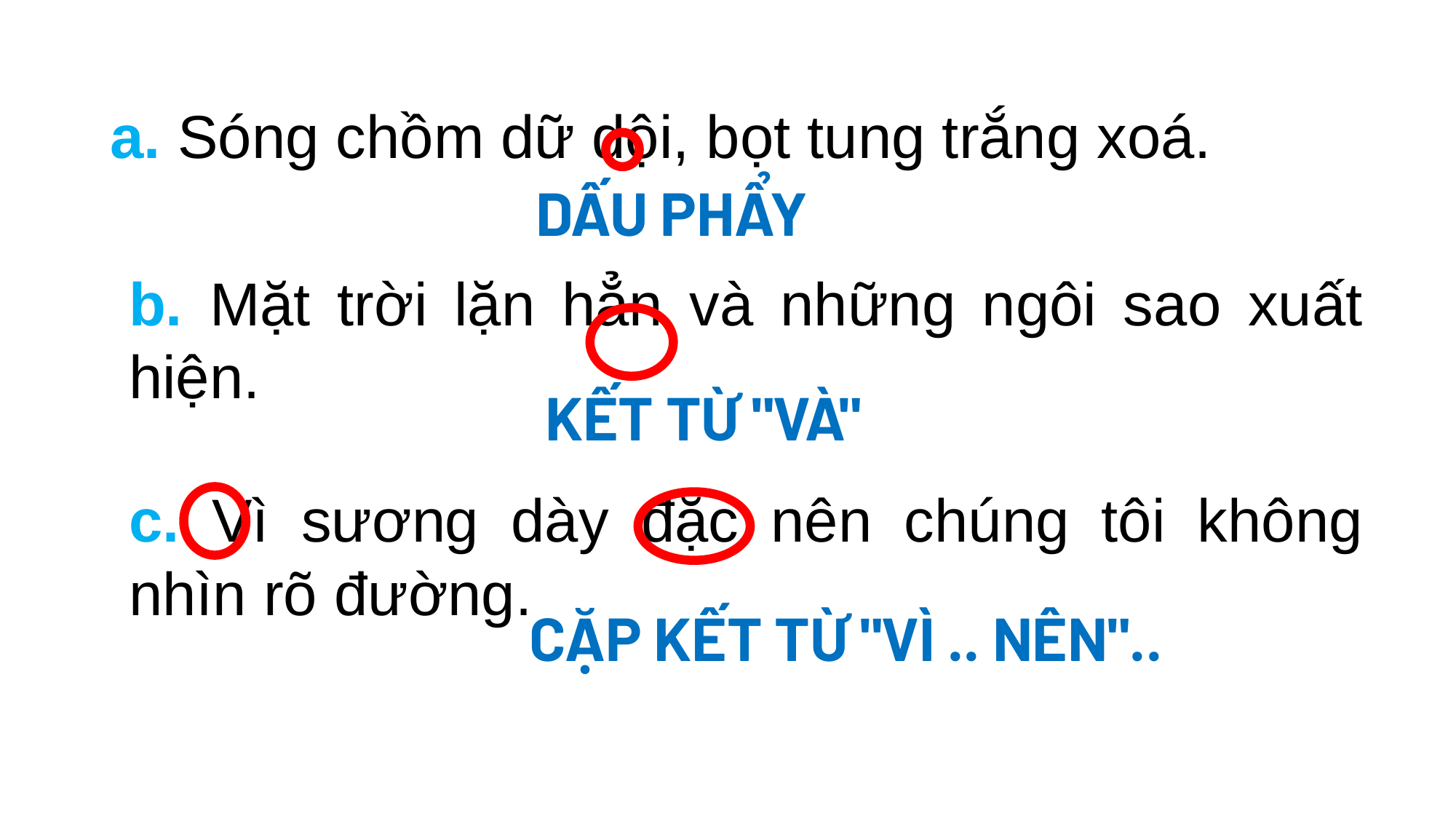

a. Sóng chồm dữ dội, bọt tung trắng xoá.

DẤU PHẨY
b. Mặt trời lặn hẳn và những ngôi sao xuất hiện.

KẾT TỪ "VÀ"

c. Vì sương dày đặc nên chúng tôi không nhìn rõ đường.
CẶP KẾT TỪ "VÌ .. NÊN"..